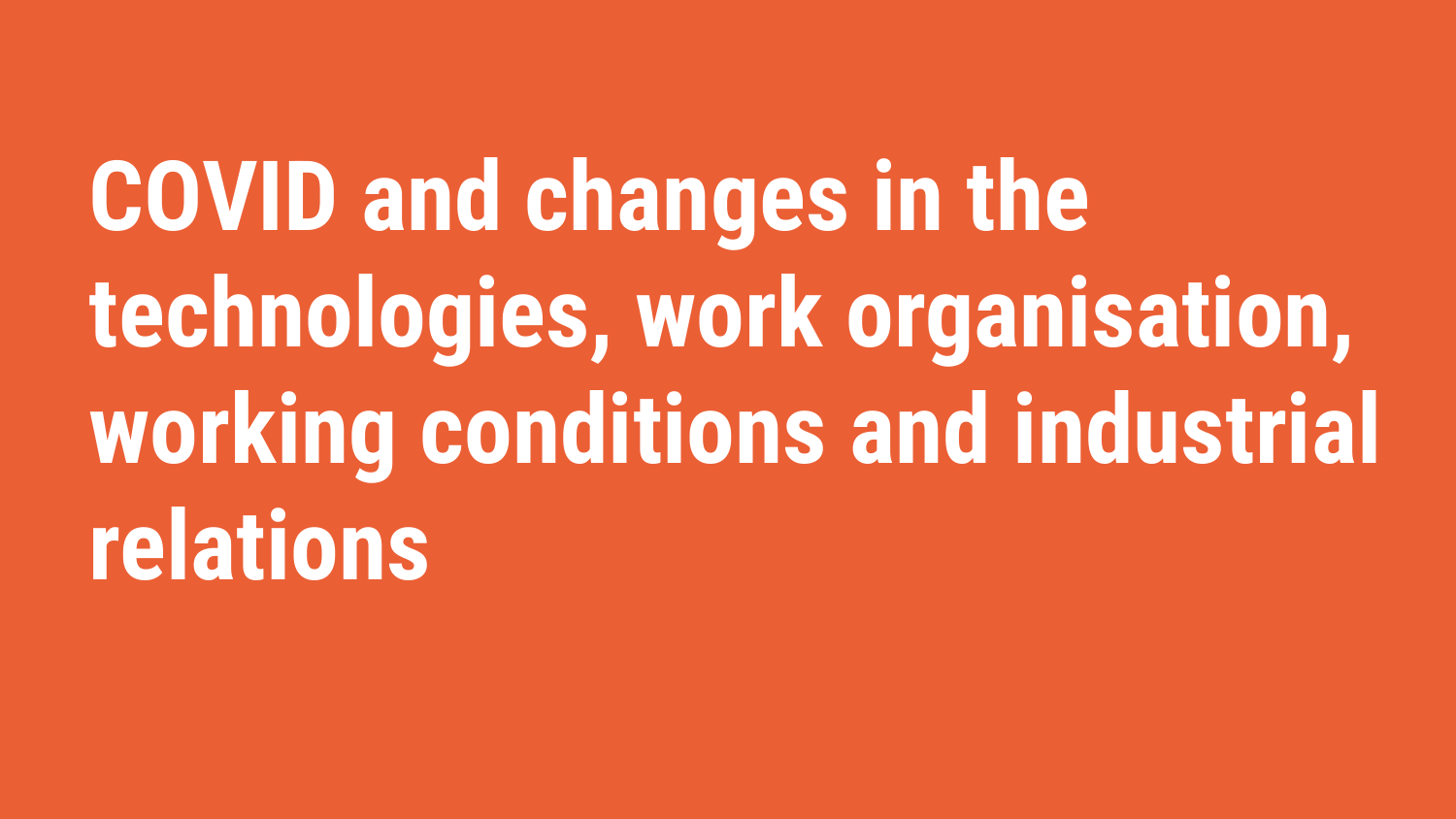

# COVID and changes in the technologies, work organisation, working conditions and industrial relations